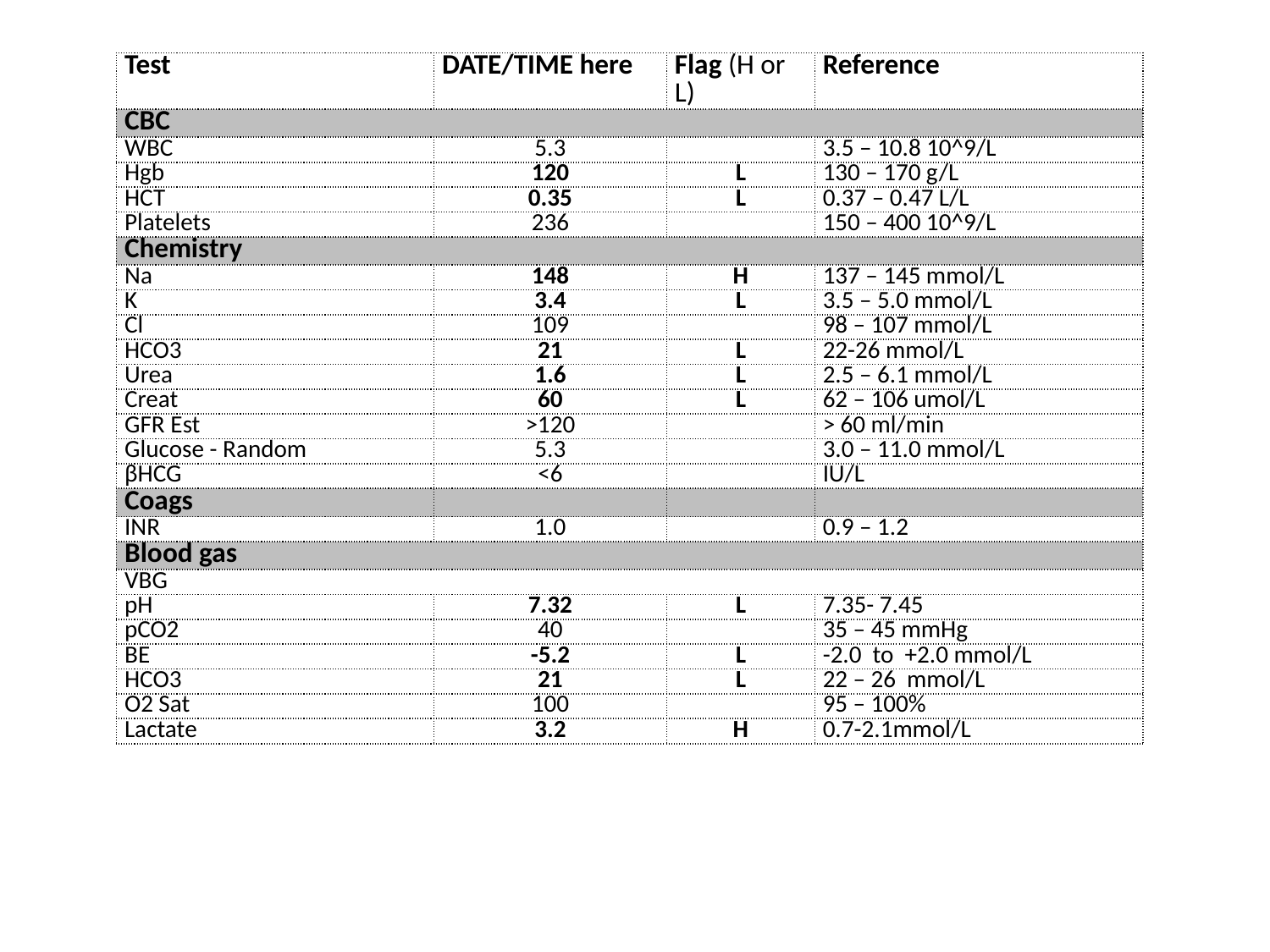

| Test | DATE/TIME here | Flag (H or L) | Reference |
| --- | --- | --- | --- |
| CBC |  |  |  |
| WBC | 5.3 |  | 3.5 – 10.8 10^9/L |
| Hgb | 120 | L | 130 – 170 g/L |
| HCT | 0.35 | L | 0.37 – 0.47 L/L |
| Platelets | 236 |  | 150 – 400 10^9/L |
| Chemistry |  |  |  |
| Na | 148 | H | 137 – 145 mmol/L |
| K | 3.4 | L | 3.5 – 5.0 mmol/L |
| Cl | 109 |  | 98 – 107 mmol/L |
| HCO3 | 21 | L | 22-26 mmol/L |
| Urea | 1.6 | L | 2.5 – 6.1 mmol/L |
| Creat | 60 | L | 62 – 106 umol/L |
| GFR Est | >120 |  | > 60 ml/min |
| Glucose - Random | 5.3 |  | 3.0 – 11.0 mmol/L |
| βHCG | <6 |  | IU/L |
| Coags |  |  |  |
| INR | 1.0 |  | 0.9 – 1.2 |
| Blood gas |  |  |  |
| VBG |  |  |  |
| pH | 7.32 | L | 7.35- 7.45 |
| pCO2 | 40 |  | 35 – 45 mmHg |
| BE | -5.2 | L | -2.0 to +2.0 mmol/L |
| HCO3 | 21 | L | 22 – 26 mmol/L |
| O2 Sat | 100 |  | 95 – 100% |
| Lactate | 3.2 | H | 0.7-2.1mmol/L |